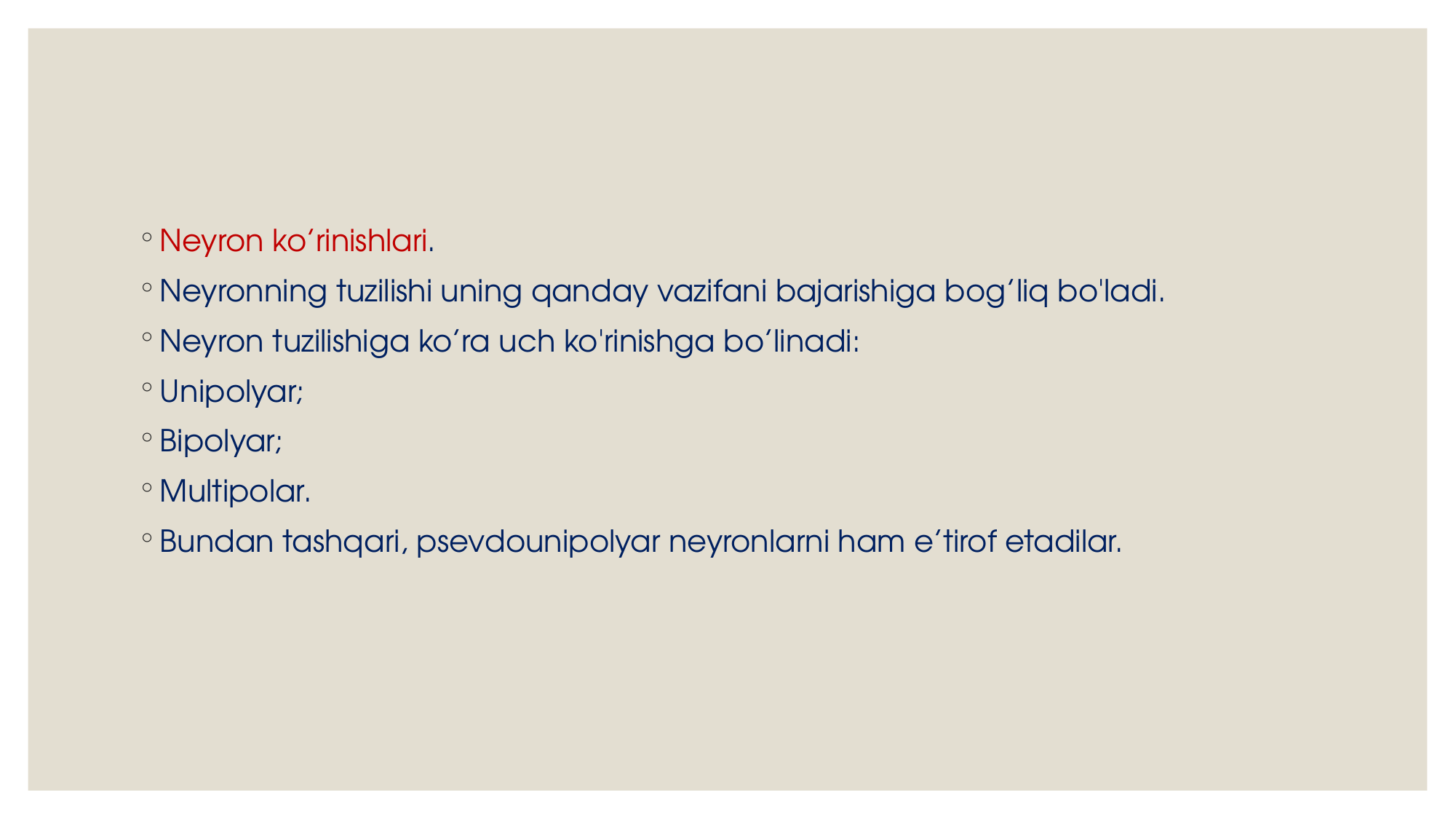

Neyron ko’rinishlari.
Neyronning tuzilishi uning qanday vazifani bajarishiga bog’liq bo'ladi.
Neyron tuzilishiga ko’ra uch ko'rinishga bo’linadi:
Unipolyar;
Bipolyar;
Multipolar.
Bundan tashqari, psevdounipolyar neyronlarni ham e’tirof etadilar.